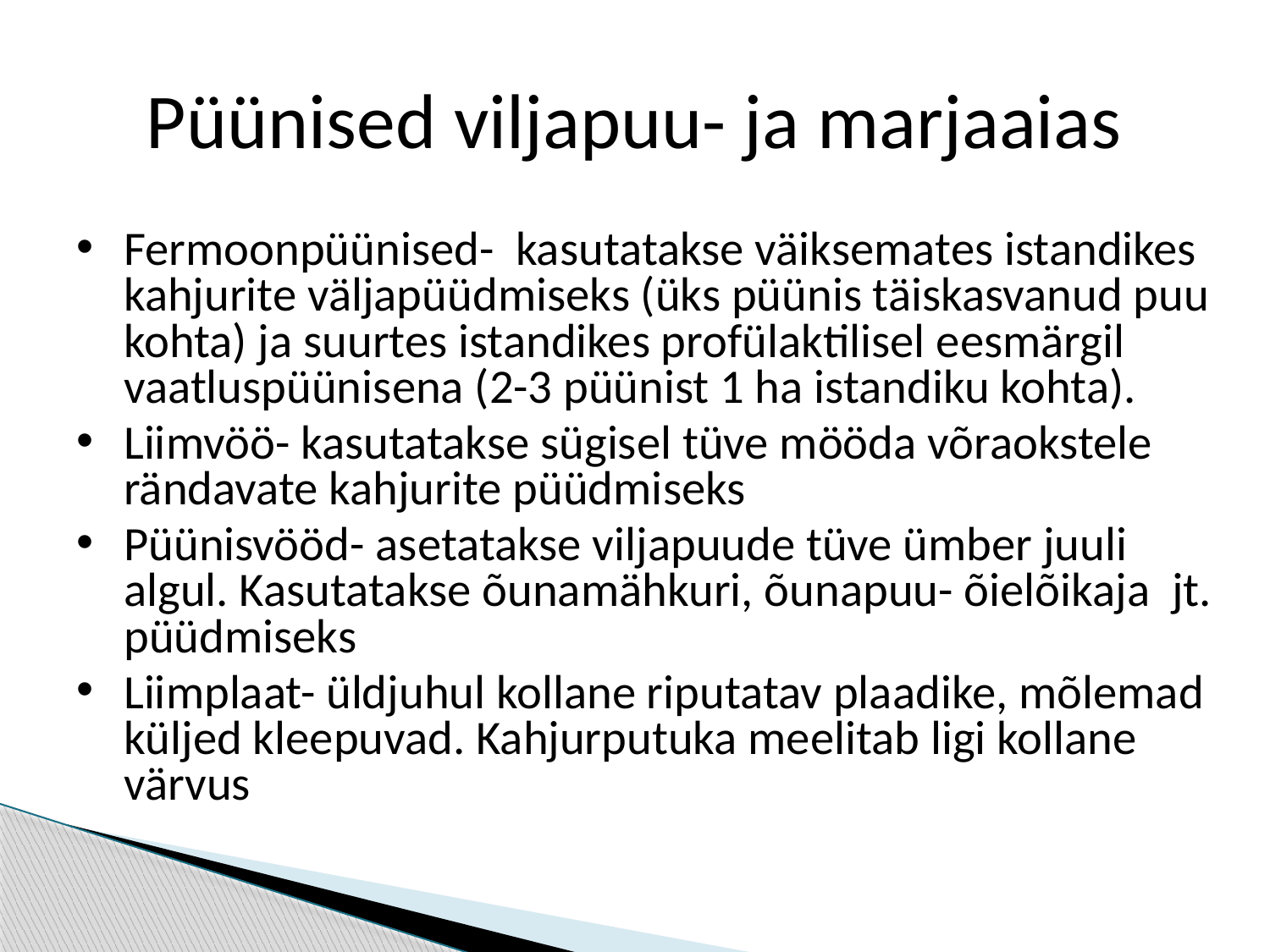

# Püünised viljapuu- ja marjaaias
Fermoonpüünised-  kasutatakse väiksemates istandikes  kahjurite väljapüüdmiseks (üks püünis täiskasvanud puu kohta) ja suurtes istandikes profülaktilisel eesmärgil vaatluspüünisena (2-3 püünist 1 ha istandiku kohta).
Liimvöö- kasutatakse sügisel tüve mööda võraokstele rändavate kahjurite püüdmiseks
Püünisvööd- asetatakse viljapuude tüve ümber juuli algul. Kasutatakse õunamähkuri, õunapuu- õielõikaja  jt. püüdmiseks
Liimplaat- üldjuhul kollane riputatav plaadike, mõlemad küljed kleepuvad. Kahjurputuka meelitab ligi kollane värvus